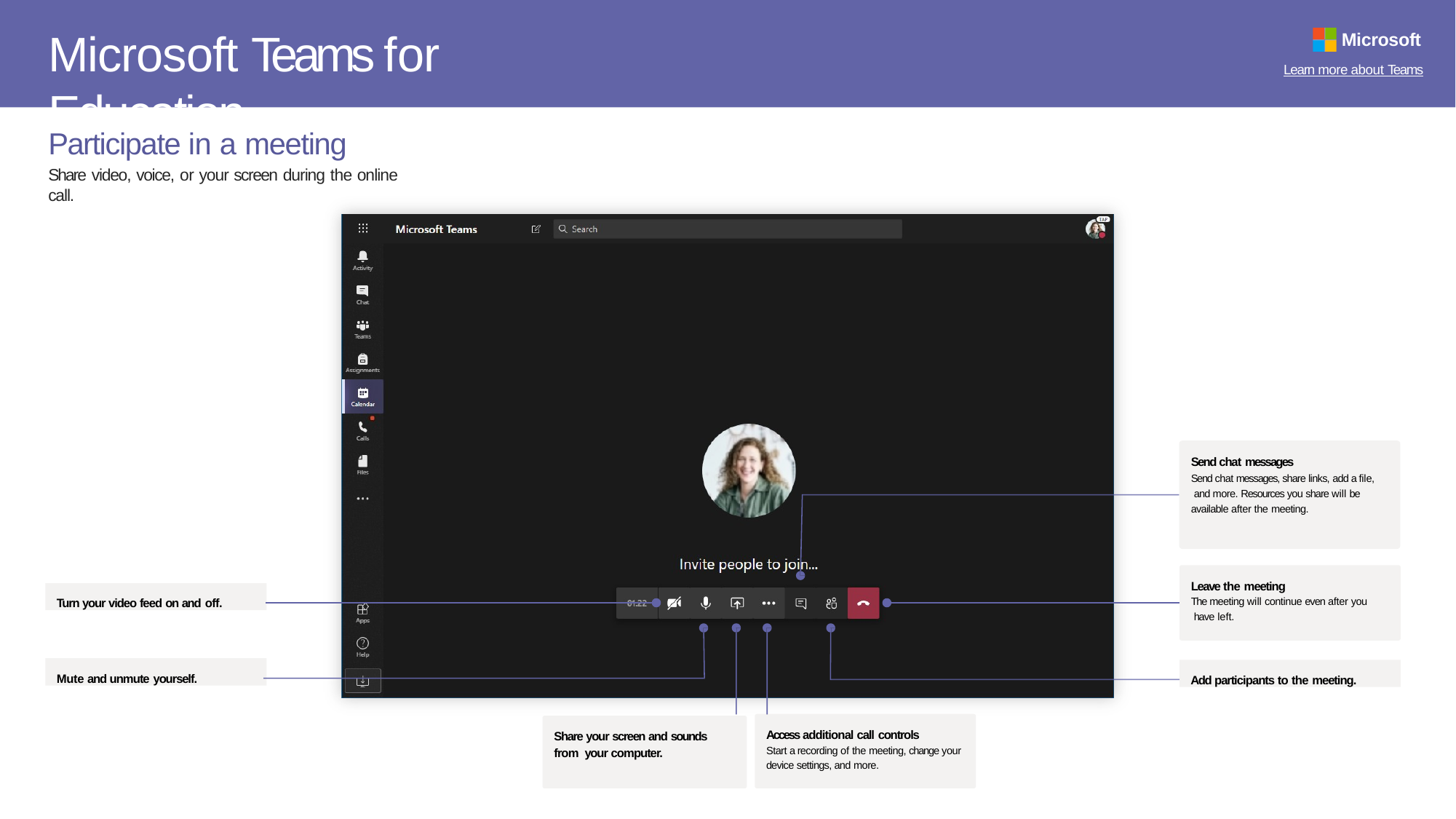

# Microsoft Teams for Education
Microsoft
Learn more about Teams
Participate in a meeting
Share video, voice, or your screen during the online call.

Send chat messages
Send chat messages, share links, add a file,  and more. Resources you share will be  available after the meeting.

Leave the meeting
The meeting will continue even after you  have left.
Turn your video feed on and off.

Mute and unmute yourself.
Add participants to the meeting.

Access additional call controls
Start a recording of the meeting, change your  device settings, and more.
Share your screen and sounds from  your computer.